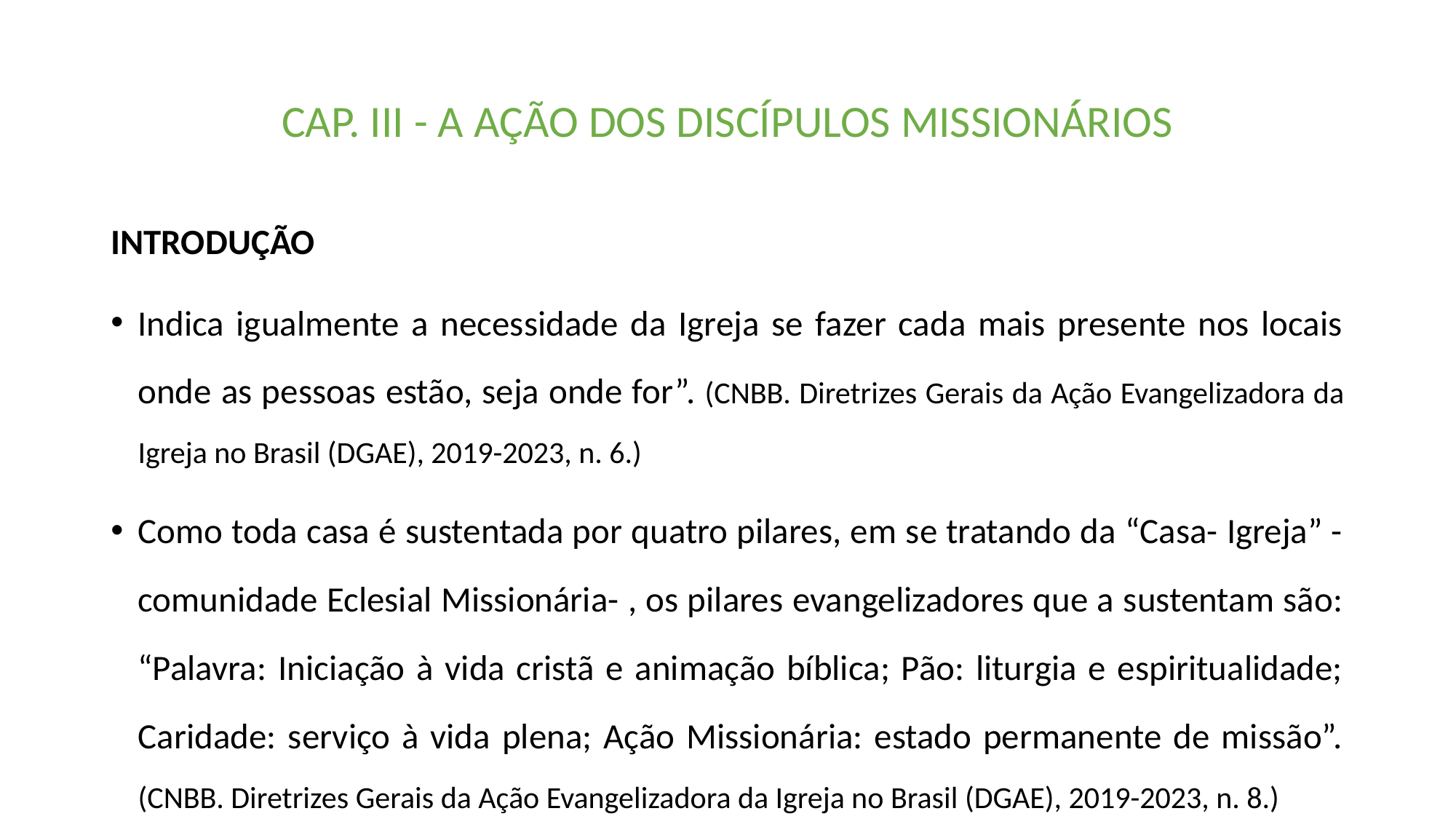

# CAP. III - A AÇÃO DOS DISCÍPULOS MISSIONÁRIOS
INTRODUÇÃO
Indica igualmente a necessidade da Igreja se fazer cada mais presente nos locais onde as pessoas estão, seja onde for”. (CNBB. Diretrizes Gerais da Ação Evangelizadora da Igreja no Brasil (DGAE), 2019-2023, n. 6.)
Como toda casa é sustentada por quatro pilares, em se tratando da “Casa- Igreja” - comunidade Eclesial Missionária- , os pilares evangelizadores que a sustentam são: “Palavra: Iniciação à vida cristã e animação bíblica; Pão: liturgia e espiritualidade; Caridade: serviço à vida plena; Ação Missionária: estado permanente de missão”. (CNBB. Diretrizes Gerais da Ação Evangelizadora da Igreja no Brasil (DGAE), 2019-2023, n. 8.)